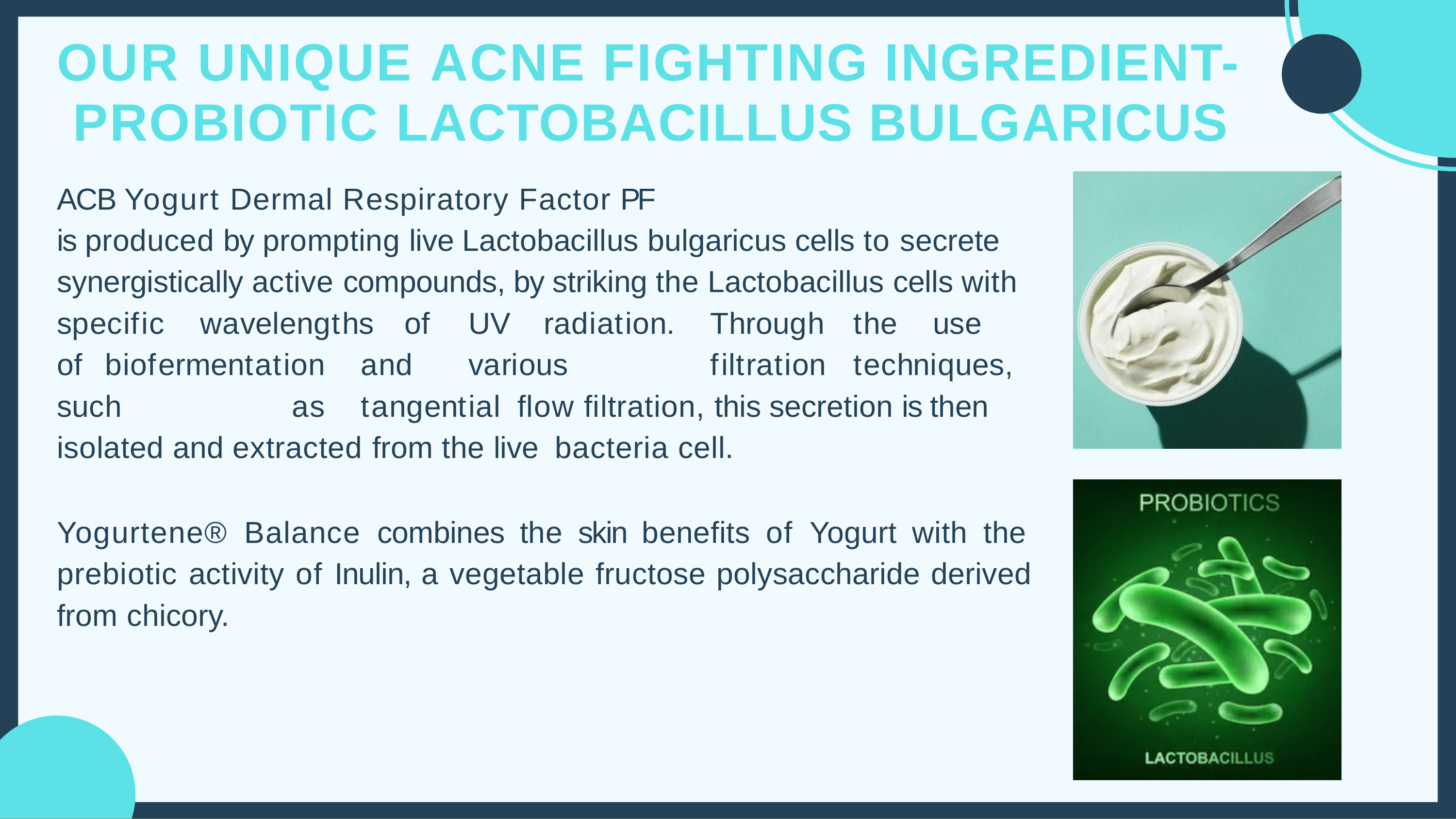

# OUR UNIQUE ACNE FIGHTING INGREDIENT-  PROBIOTIC LACTOBACILLUS BULGARICUS

ACB Yogurt Dermal Respiratory Factor PF
is produced by prompting live Lactobacillus bulgaricus cells to secrete  synergistically active compounds, by striking the Lactobacillus cells with  specific	wavelengths	of	UV	radiation.	Through	the		use	of  biofermentation	and	various		filtration	techniques,	such		as	tangential  flow filtration, this secretion is then isolated and extracted from the live  bacteria cell.

Yogurtene® Balance combines the skin benefits of Yogurt with the  prebiotic activity of Inulin, a vegetable fructose polysaccharide derived  from chicory.